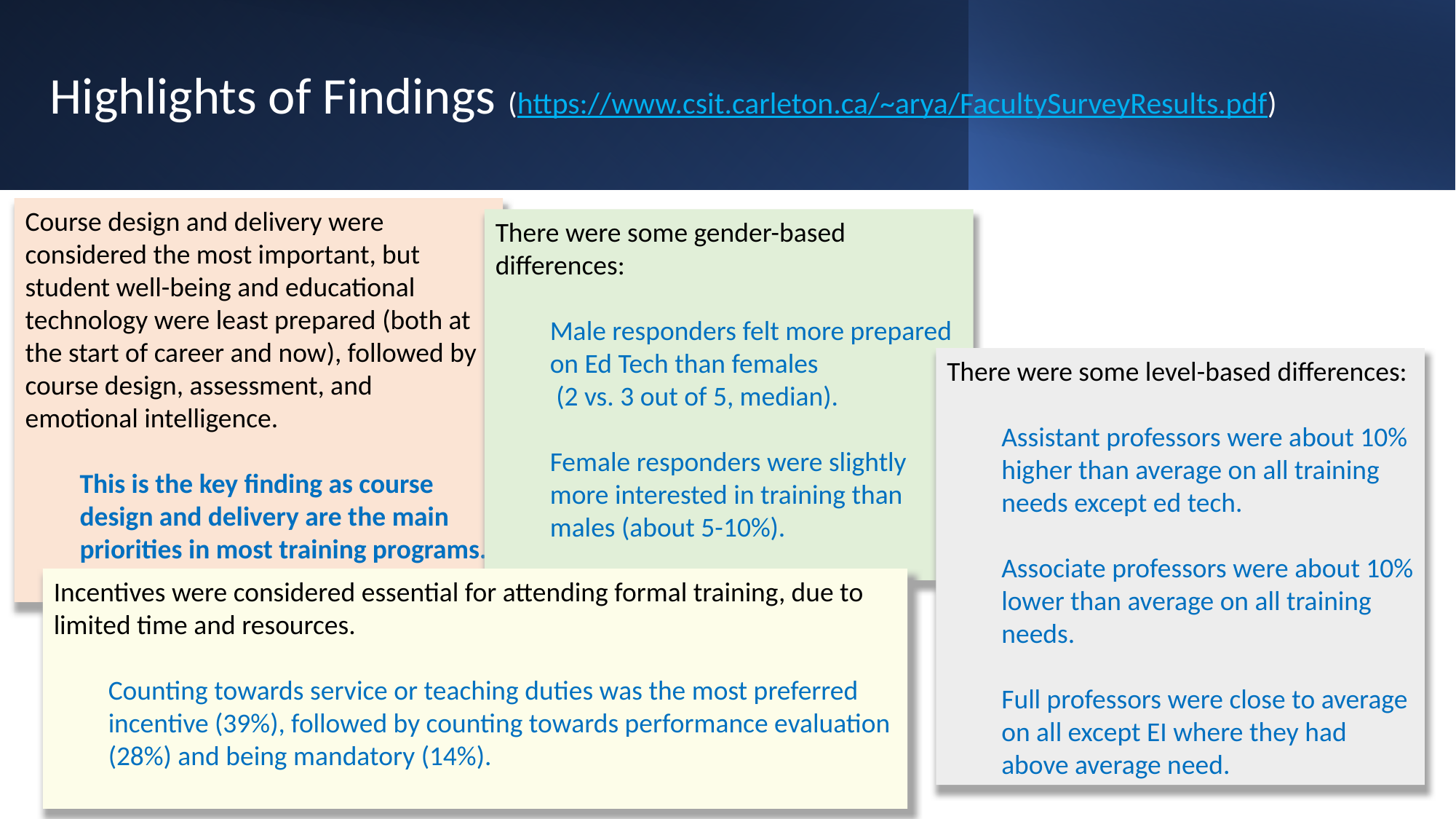

# Highlights of Findings (https://www.csit.carleton.ca/~arya/FacultySurveyResults.pdf)
Course design and delivery were considered the most important, but student well-being and educational technology were least prepared (both at the start of career and now), followed by course design, assessment, and emotional intelligence.

This is the key finding as course design and delivery are the main priorities in most training programs.

There were some gender-based differences:

Male responders felt more prepared on Ed Tech than females
 (2 vs. 3 out of 5, median).

Female responders were slightly more interested in training than males (about 5-10%).

There were some level-based differences:

Assistant professors were about 10% higher than average on all training needs except ed tech.

Associate professors were about 10% lower than average on all training needs.

Full professors were close to average on all except EI where they had above average need.
Incentives were considered essential for attending formal training, due to limited time and resources.

Counting towards service or teaching duties was the most preferred incentive (39%), followed by counting towards performance evaluation (28%) and being mandatory (14%).